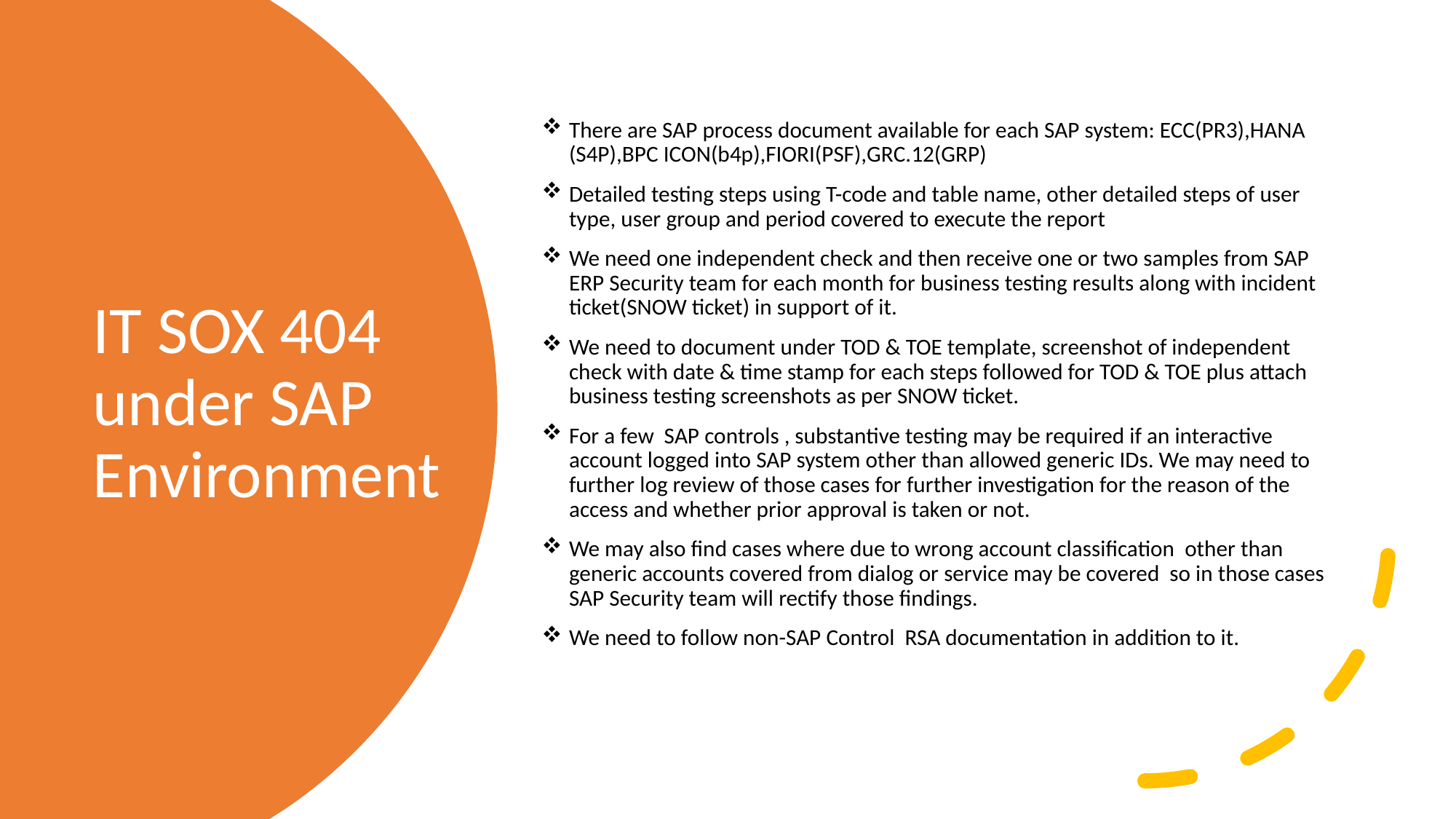

There are SAP process document available for each SAP system: ECC(PR3),HANA (S4P),BPC ICON(b4p),FIORI(PSF),GRC.12(GRP)
Detailed testing steps using T-code and table name, other detailed steps of user type, user group and period covered to execute the report
We need one independent check and then receive one or two samples from SAP ERP Security team for each month for business testing results along with incident ticket(SNOW ticket) in support of it.
We need to document under TOD & TOE template, screenshot of independent check with date & time stamp for each steps followed for TOD & TOE plus attach business testing screenshots as per SNOW ticket.
For a few  SAP controls , substantive testing may be required if an interactive account logged into SAP system other than allowed generic IDs. We may need to further log review of those cases for further investigation for the reason of the access and whether prior approval is taken or not.
We may also find cases where due to wrong account classification  other than generic accounts covered from dialog or service may be covered  so in those cases SAP Security team will rectify those findings.
We need to follow non-SAP Control  RSA documentation in addition to it.

# IT SOX 404 under SAP Environment